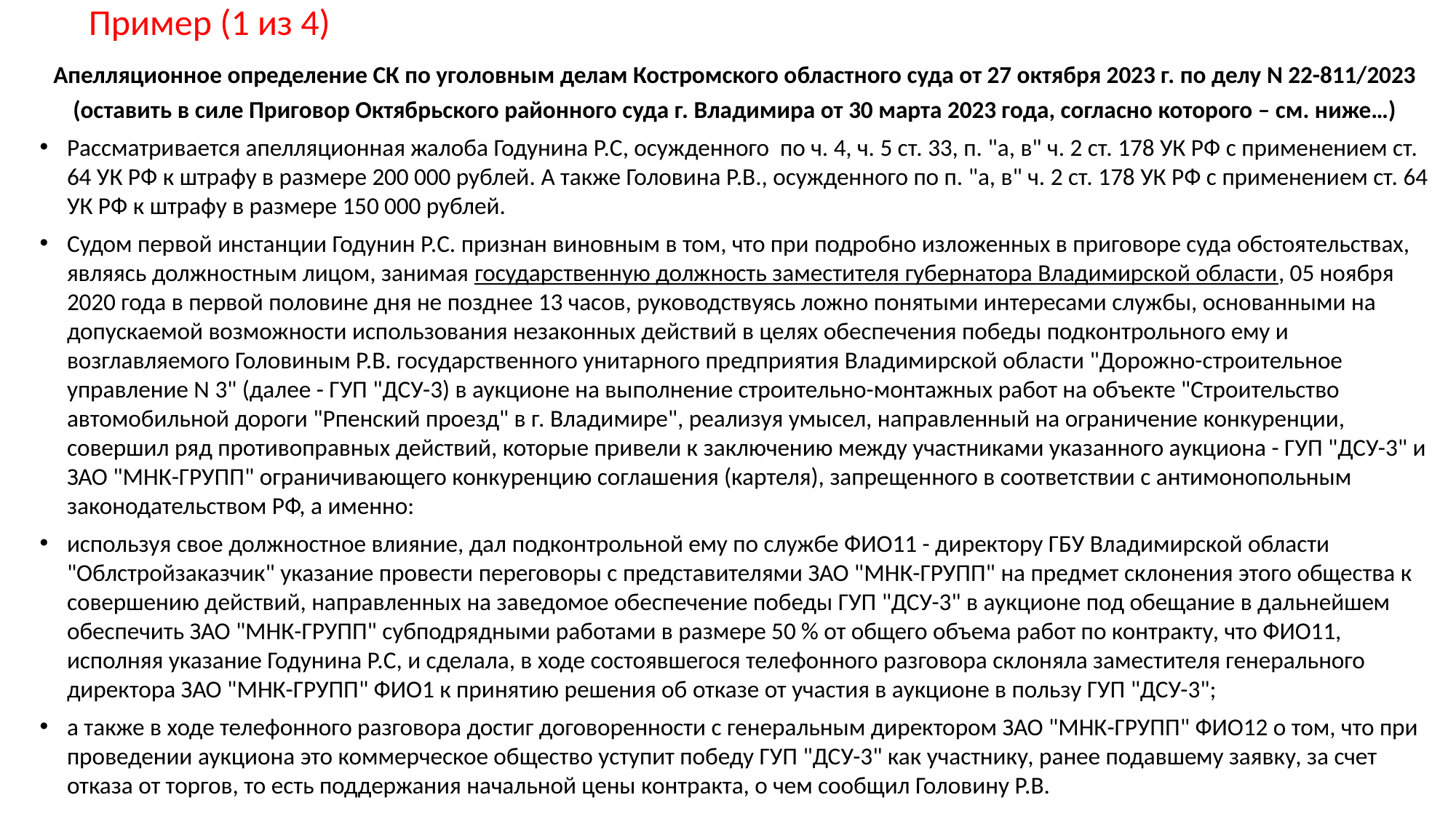

# Пример (1 из 4)
Апелляционное определение СК по уголовным делам Костромского областного суда от 27 октября 2023 г. по делу N 22-811/2023 (оставить в силе Приговор Октябрьского районного суда г. Владимира от 30 марта 2023 года, согласно которого – см. ниже…)
Рассматривается апелляционная жалоба Годунина Р.С, осужденного  по ч. 4, ч. 5 ст. 33, п. "а, в" ч. 2 ст. 178 УК РФ с применением ст. 64 УК РФ к штрафу в размере 200 000 рублей. А также Головина Р.В., осужденного по п. "а, в" ч. 2 ст. 178 УК РФ с применением ст. 64 УК РФ к штрафу в размере 150 000 рублей.
Судом первой инстанции Годунин Р.С. признан виновным в том, что при подробно изложенных в приговоре суда обстоятельствах, являясь должностным лицом, занимая государственную должность заместителя губернатора Владимирской области, 05 ноября 2020 года в первой половине дня не позднее 13 часов, руководствуясь ложно понятыми интересами службы, основанными на допускаемой возможности использования незаконных действий в целях обеспечения победы подконтрольного ему и возглавляемого Головиным Р.В. государственного унитарного предприятия Владимирской области "Дорожно-строительное управление N 3" (далее - ГУП "ДСУ-3) в аукционе на выполнение строительно-монтажных работ на объекте "Строительство автомобильной дороги "Рпенский проезд" в г. Владимире", реализуя умысел, направленный на ограничение конкуренции, совершил ряд противоправных действий, которые привели к заключению между участниками указанного аукциона - ГУП "ДСУ-3" и ЗАО "МНК-ГРУПП" ограничивающего конкуренцию соглашения (картеля), запрещенного в соответствии с антимонопольным законодательством РФ, а именно:
используя свое должностное влияние, дал подконтрольной ему по службе ФИО11 - директору ГБУ Владимирской области "Облстройзаказчик" указание провести переговоры с представителями ЗАО "МНК-ГРУПП" на предмет склонения этого общества к совершению действий, направленных на заведомое обеспечение победы ГУП "ДСУ-3" в аукционе под обещание в дальнейшем обеспечить ЗАО "МНК-ГРУПП" субподрядными работами в размере 50 % от общего объема работ по контракту, что ФИО11, исполняя указание Годунина Р.С, и сделала, в ходе состоявшегося телефонного разговора склоняла заместителя генерального директора ЗАО "МНК-ГРУПП" ФИО1 к принятию решения об отказе от участия в аукционе в пользу ГУП "ДСУ-3";
а также в ходе телефонного разговора достиг договоренности с генеральным директором ЗАО "МНК-ГРУПП" ФИО12 о том, что при проведении аукциона это коммерческое общество уступит победу ГУП "ДСУ-3" как участнику, ранее подавшему заявку, за счет отказа от торгов, то есть поддержания начальной цены контракта, о чем сообщил Головину Р.В.